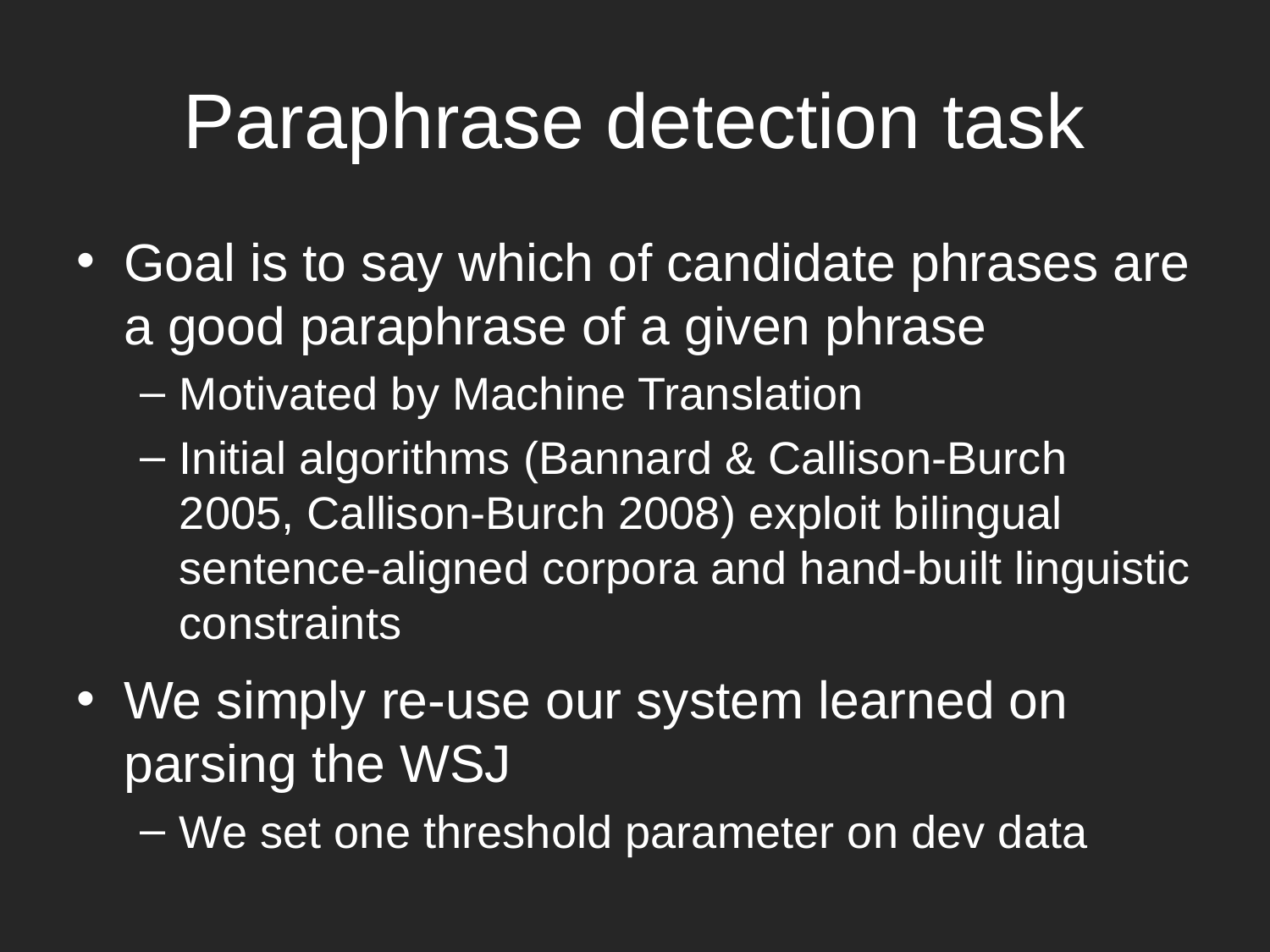

# Paraphrase detection task
Goal is to say which of candidate phrases are a good paraphrase of a given phrase
Motivated by Machine Translation
Initial algorithms (Bannard & Callison-Burch 2005, Callison-Burch 2008) exploit bilingual sentence-aligned corpora and hand-built linguistic constraints
We simply re-use our system learned on parsing the WSJ
We set one threshold parameter on dev data